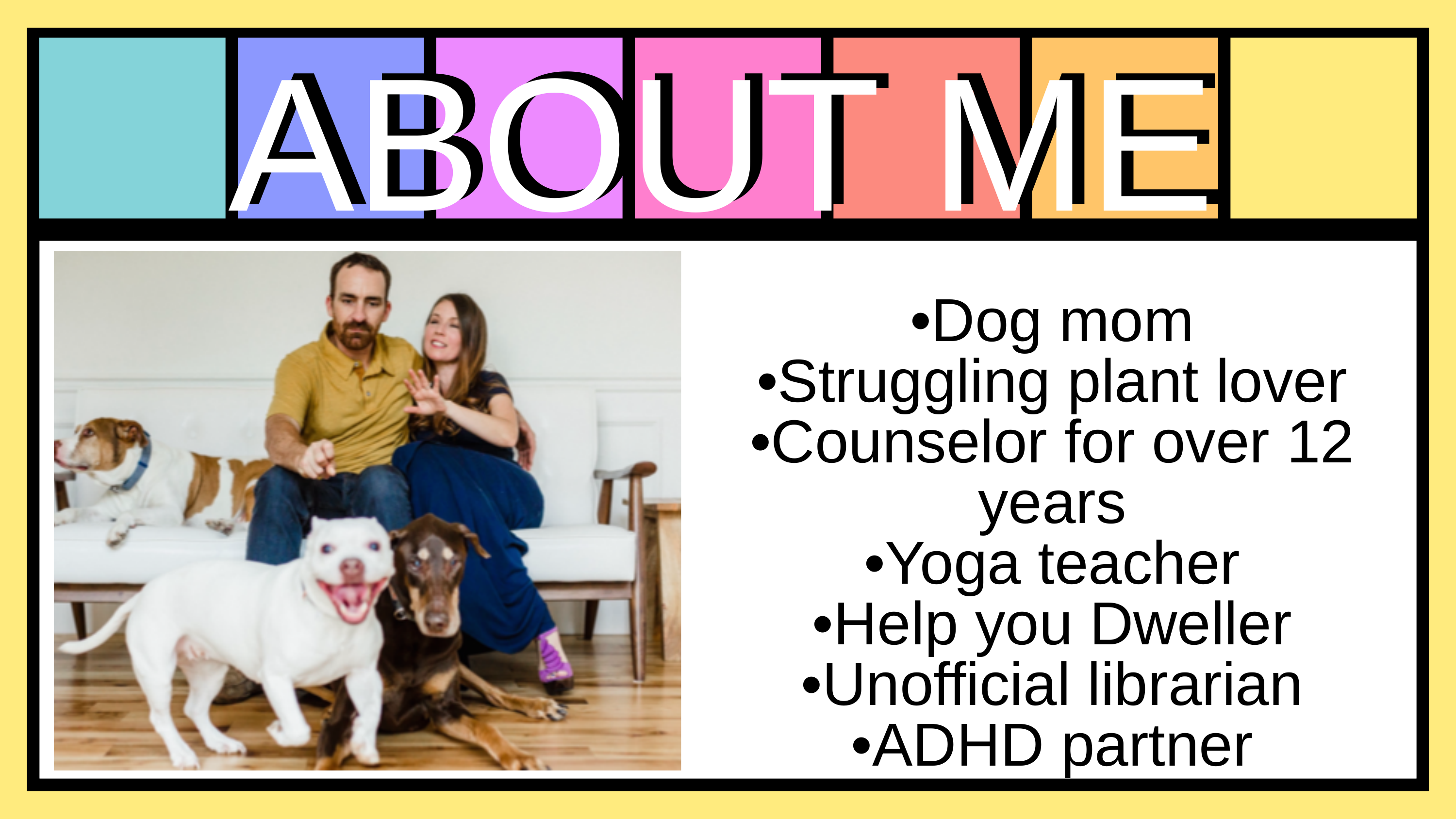

ABOUT ME
ABOUT ME

•Dog mom
•Struggling plant lover
•Counselor for over 12 years
•Yoga teacher
•Help you Dweller
•Unofficial librarian
•ADHD partner